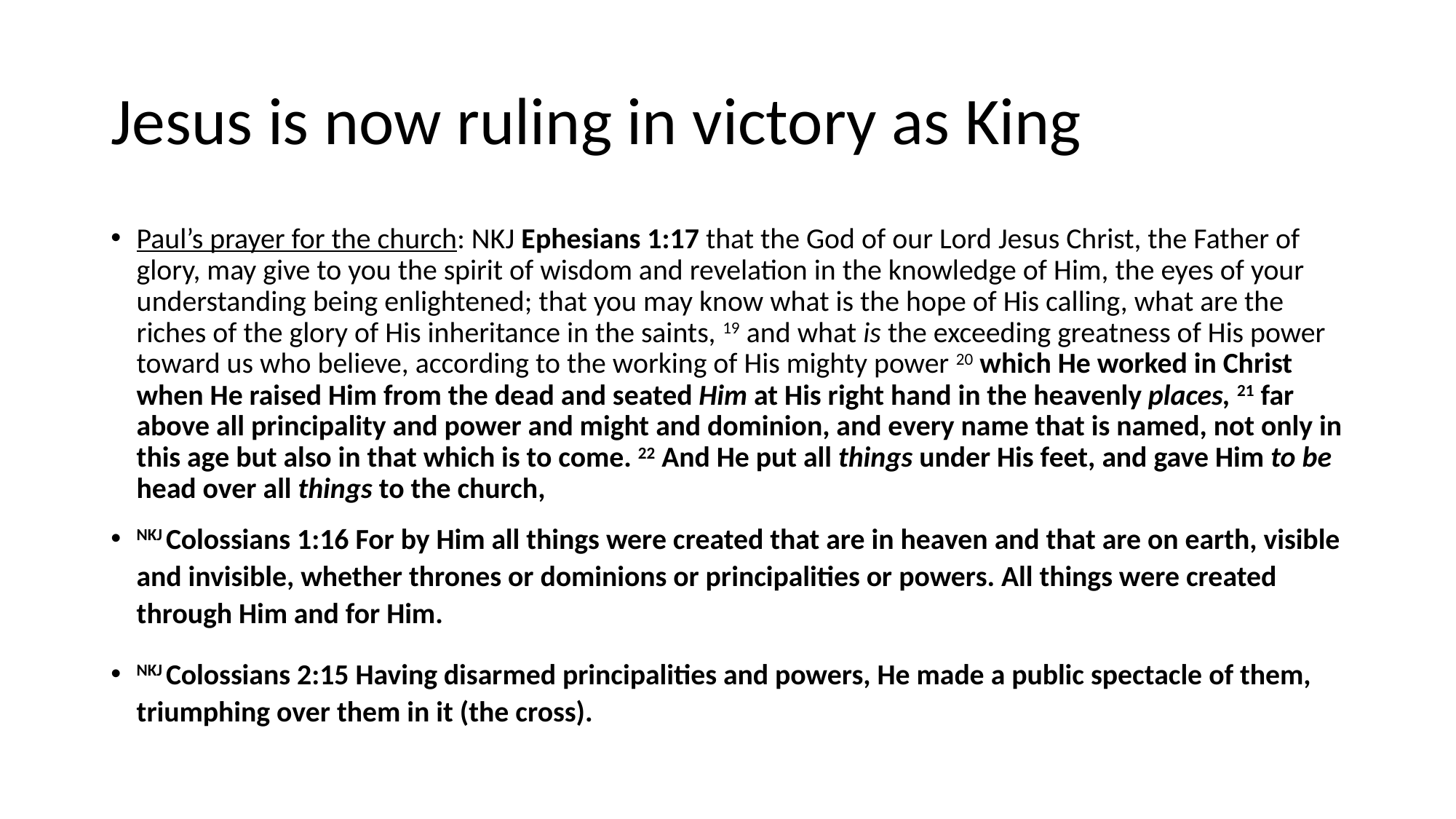

# Jesus is now ruling in victory as King
Paul’s prayer for the church: NKJ Ephesians 1:17 that the God of our Lord Jesus Christ, the Father of glory, may give to you the spirit of wisdom and revelation in the knowledge of Him, the eyes of your understanding being enlightened; that you may know what is the hope of His calling, what are the riches of the glory of His inheritance in the saints, 19 and what is the exceeding greatness of His power toward us who believe, according to the working of His mighty power 20 which He worked in Christ when He raised Him from the dead and seated Him at His right hand in the heavenly places, 21 far above all principality and power and might and dominion, and every name that is named, not only in this age but also in that which is to come. 22 And He put all things under His feet, and gave Him to be head over all things to the church,
NKJ Colossians 1:16 For by Him all things were created that are in heaven and that are on earth, visible and invisible, whether thrones or dominions or principalities or powers. All things were created through Him and for Him.
NKJ Colossians 2:15 Having disarmed principalities and powers, He made a public spectacle of them, triumphing over them in it (the cross).